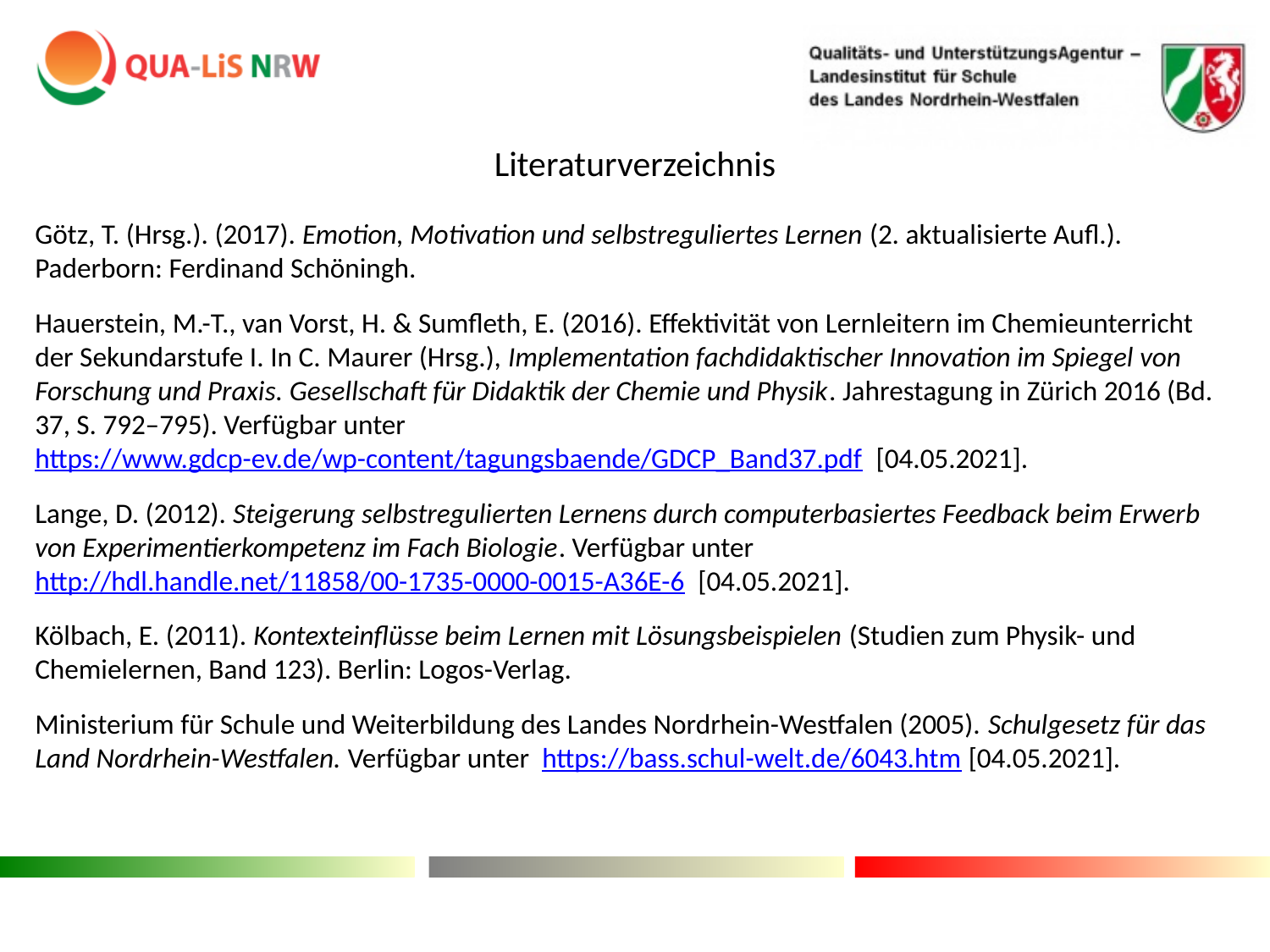

# Literaturverzeichnis
Götz, T. (Hrsg.). (2017). Emotion, Motivation und selbstreguliertes Lernen (2. aktualisierte Aufl.).  Paderborn: Ferdinand Schöningh.
Hauerstein, M.-T., van Vorst, H. & Sumfleth, E. (2016). Effektivität von Lernleitern im Chemieunterricht der Sekundarstufe I. In C. Maurer (Hrsg.), Implementation fachdidaktischer Innovation im Spiegel von Forschung und Praxis. Gesellschaft für Didaktik der Chemie und Physik. Jahrestagung in Zürich 2016 (Bd. 37, S. 792–795). Verfügbar unter  https://www.gdcp-ev.de/wp-content/tagungsbaende/GDCP_Band37.pdf  [04.05.2021].
Lange, D. (2012). Steigerung selbstregulierten Lernens durch computerbasiertes Feedback beim Erwerb  von Experimentierkompetenz im Fach Biologie. Verfügbar unter http://hdl.handle.net/11858/00-1735-0000-0015-A36E-6  [04.05.2021].
Kölbach, E. (2011). Kontexteinflüsse beim Lernen mit Lösungsbeispielen (Studien zum Physik- und Chemielernen, Band 123). Berlin: Logos-Verlag.
Ministerium für Schule und Weiterbildung des Landes Nordrhein-Westfalen (2005). Schulgesetz für das Land Nordrhein-Westfalen. Verfügbar unter  https://bass.schul-welt.de/6043.htm [04.05.2021].